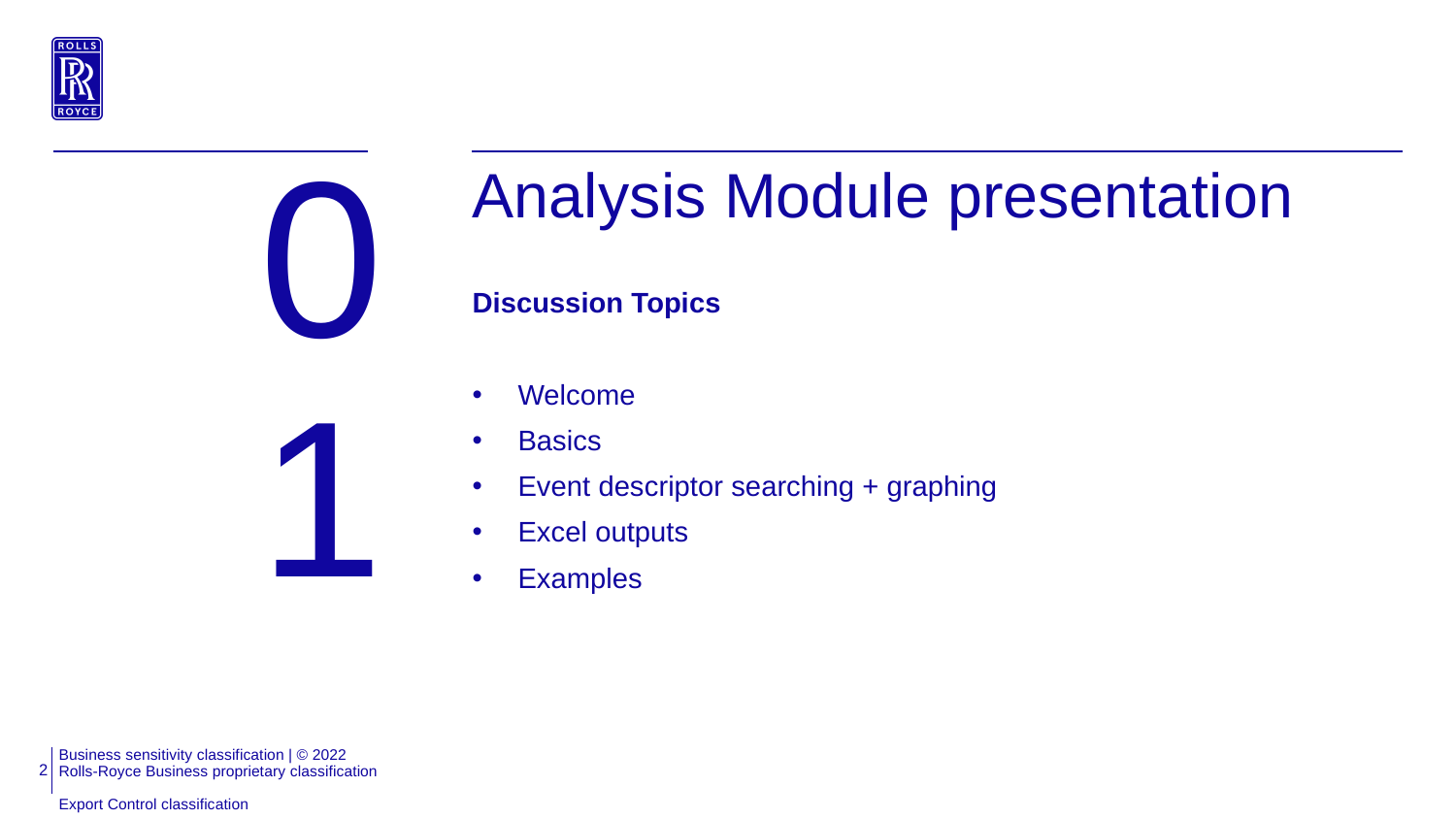

01
Analysis Module presentation

Discussion Topics

Welcome
Basics
Event descriptor searching + graphing
Excel outputs
Examples